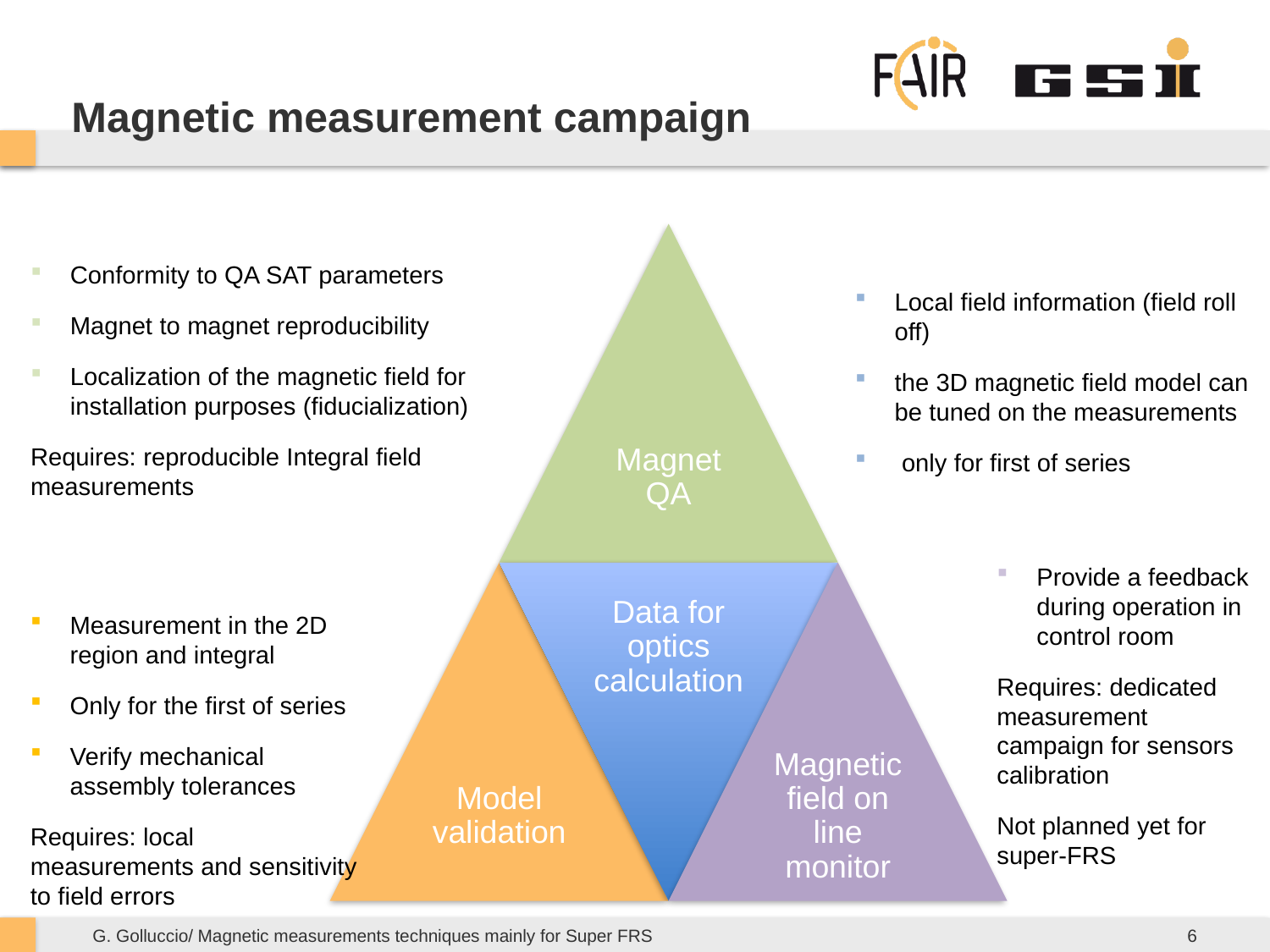

# Magnetic measurement campaign
Magnet QA
Model validation
Data for optics calculation
Magnetic field on line monitor
Conformity to QA SAT parameters
Magnet to magnet reproducibility
Localization of the magnetic field for installation purposes (fiducialization)
Requires: reproducible Integral field measurements

Local field information (field roll off)
the 3D magnetic field model can be tuned on the measurements
 only for first of series

Provide a feedback during operation in control room
Requires: dedicated measurement campaign for sensors calibration
Not planned yet for super-FRS

Measurement in the 2D region and integral
Only for the first of series
Verify mechanical assembly tolerances
Requires: local measurements and sensitivity to field errors